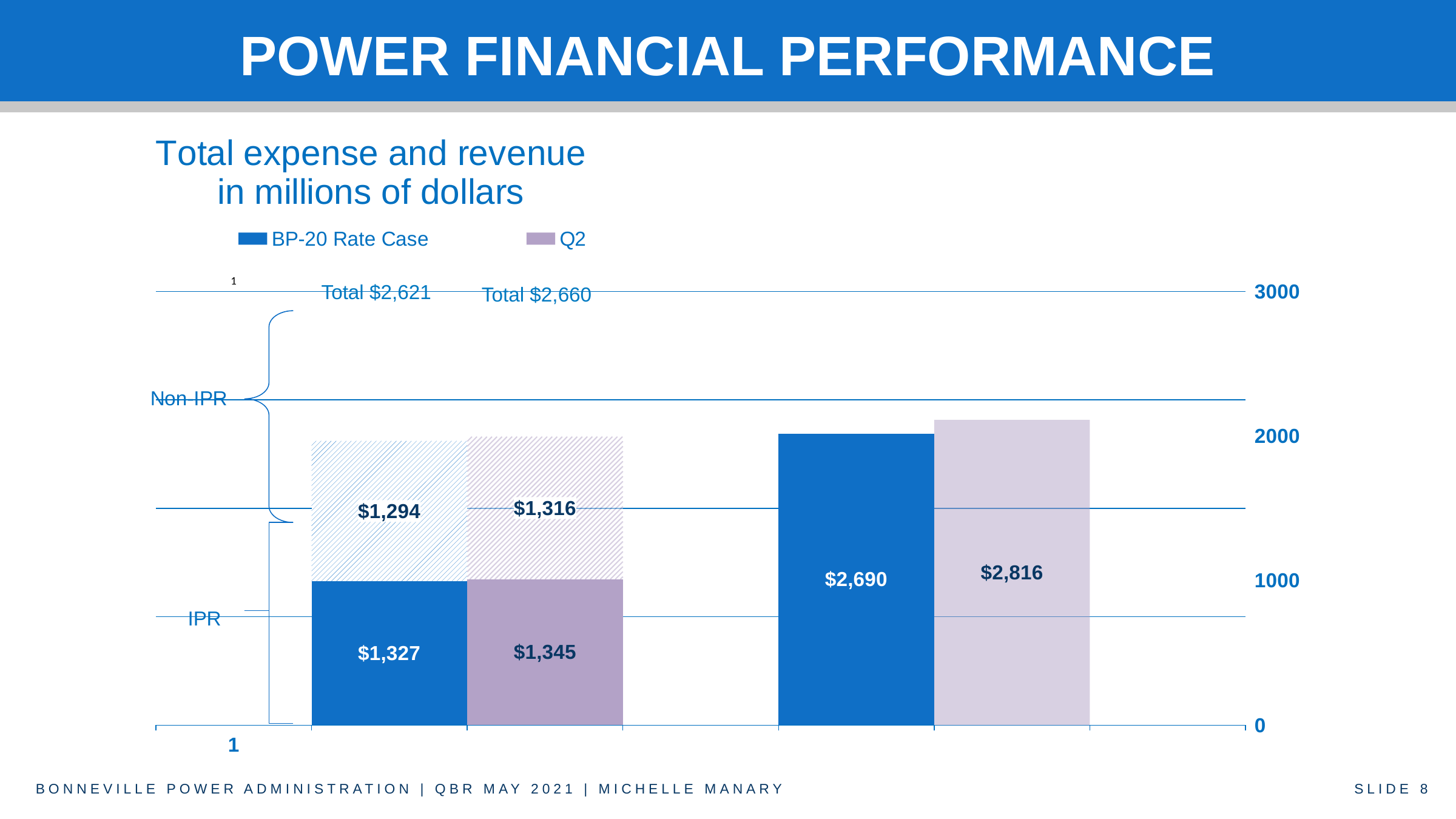

# POWER FINANCIAL PERFORMANCE

### Chart: Total expense and revenue
in millions of dollars

| Category | BP-20 Rate Case | Q2 | BP-20 other expense | Q2 other forecast |  |
|---|---|---|---|---|---|
Total $2,621
Total $2,660

BONNEVILLE POWER ADMINISTRATION | QBR MAY 2021 | MICHELLE MANARY
SLIDE 8